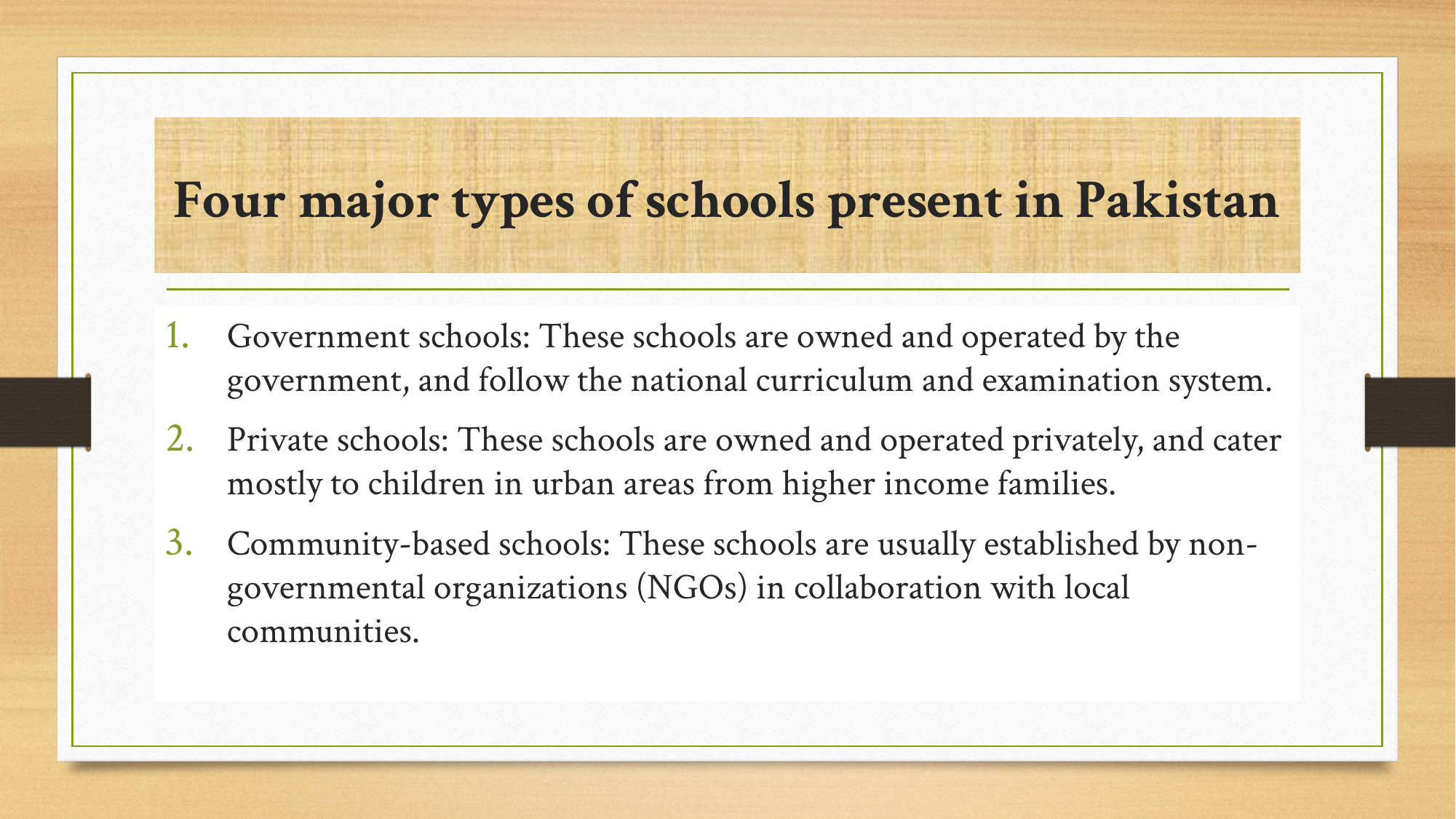

# Four major types of schools present in Pakistan
Government schools: These schools are owned and operated by the government, and follow the national curriculum and examination system.
Private schools: These schools are owned and operated privately, and cater mostly to children in urban areas from higher income families.
Community-based schools: These schools are usually established by non-governmental organizations (NGOs) in collaboration with local communities.